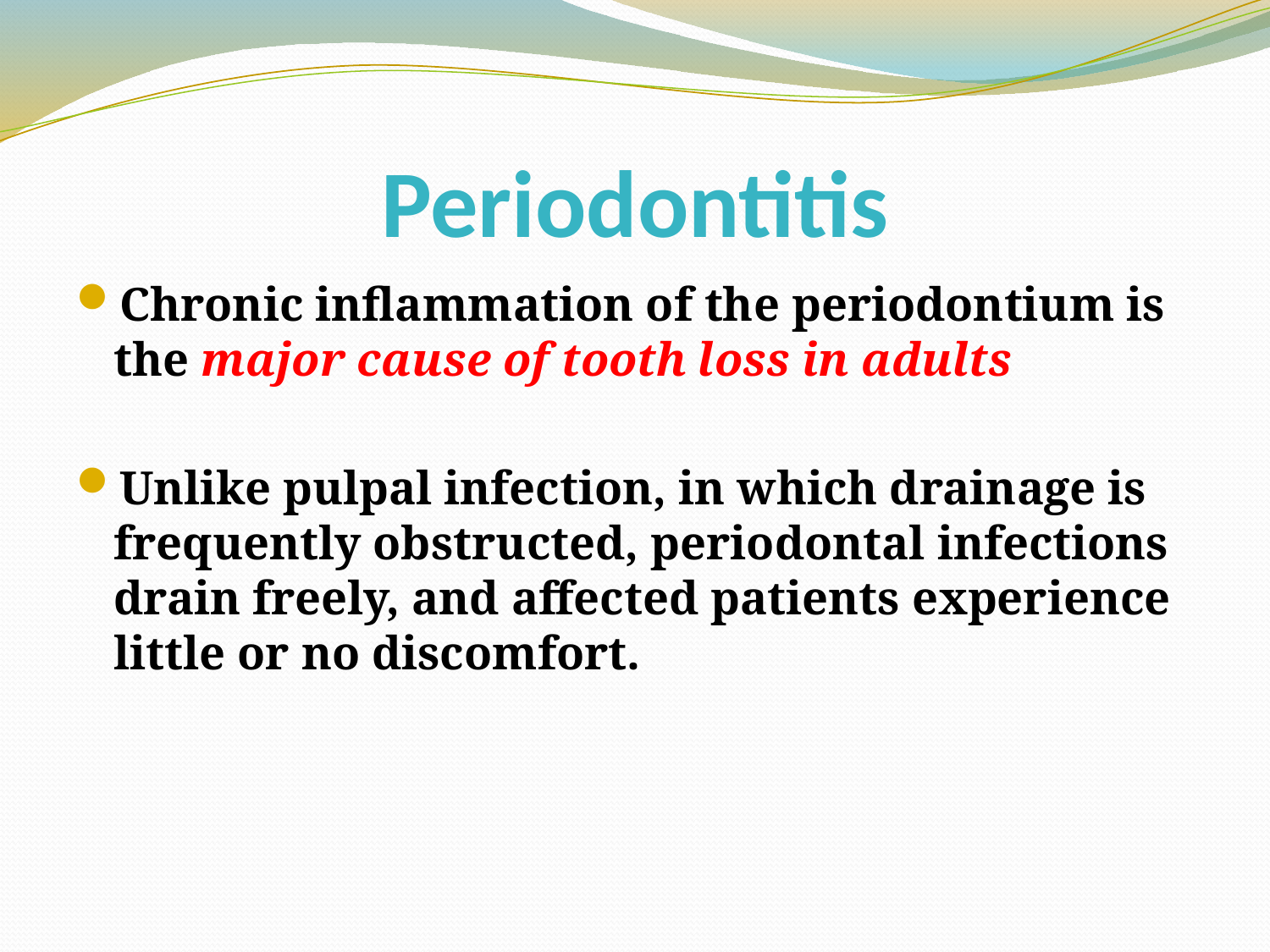

# Periodontitis
Chronic inflammation of the periodontium is the major cause of tooth loss in adults

Unlike pulpal infection, in which drainage is frequently obstructed, periodontal infections drain freely, and affected patients experience little or no discomfort.